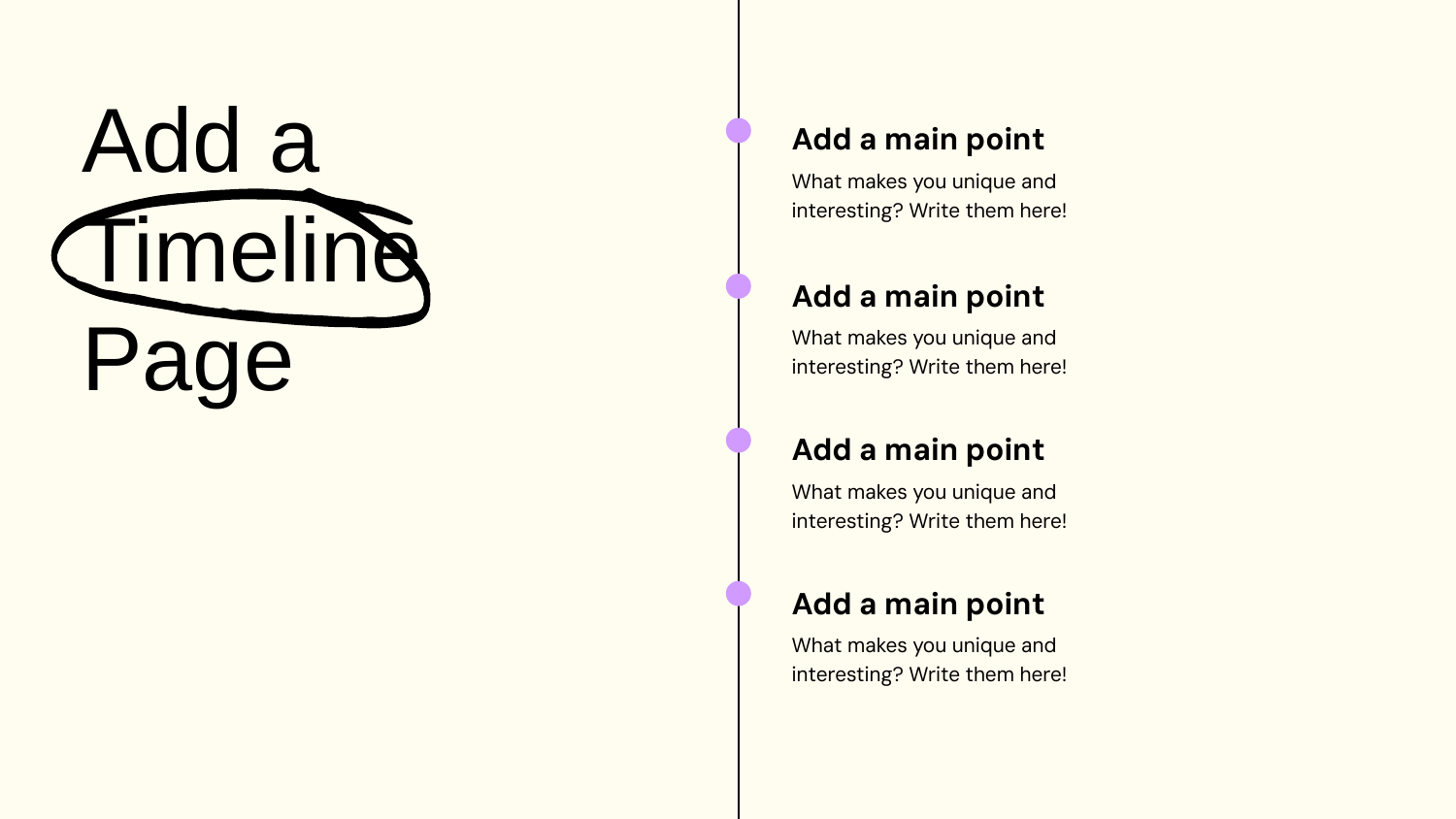

Add a Timeline Page
Add a main point
What makes you unique and interesting? Write them here!

Add a main point
What makes you unique and interesting? Write them here!

Add a main point
What makes you unique and interesting? Write them here!

Add a main point
What makes you unique and interesting? Write them here!